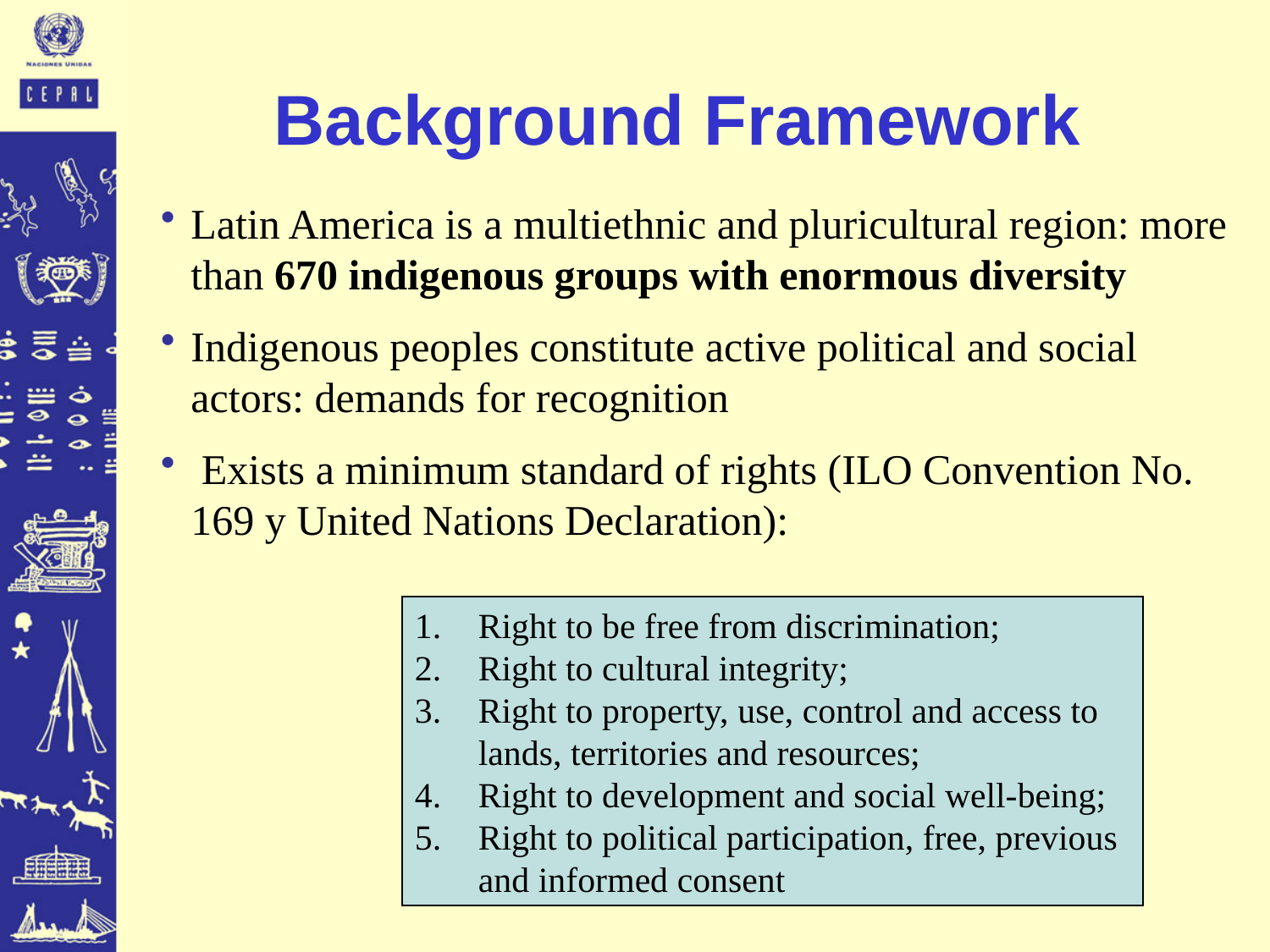

Background Framework
Latin America is a multiethnic and pluricultural region: more than 670 indigenous groups with enormous diversity
Indigenous peoples constitute active political and social actors: demands for recognition
 Exists a minimum standard of rights (ILO Convention No. 169 y United Nations Declaration):
Right to be free from discrimination;
Right to cultural integrity;
Right to property, use, control and access to lands, territories and resources;
Right to development and social well-being;
Right to political participation, free, previous and informed consent